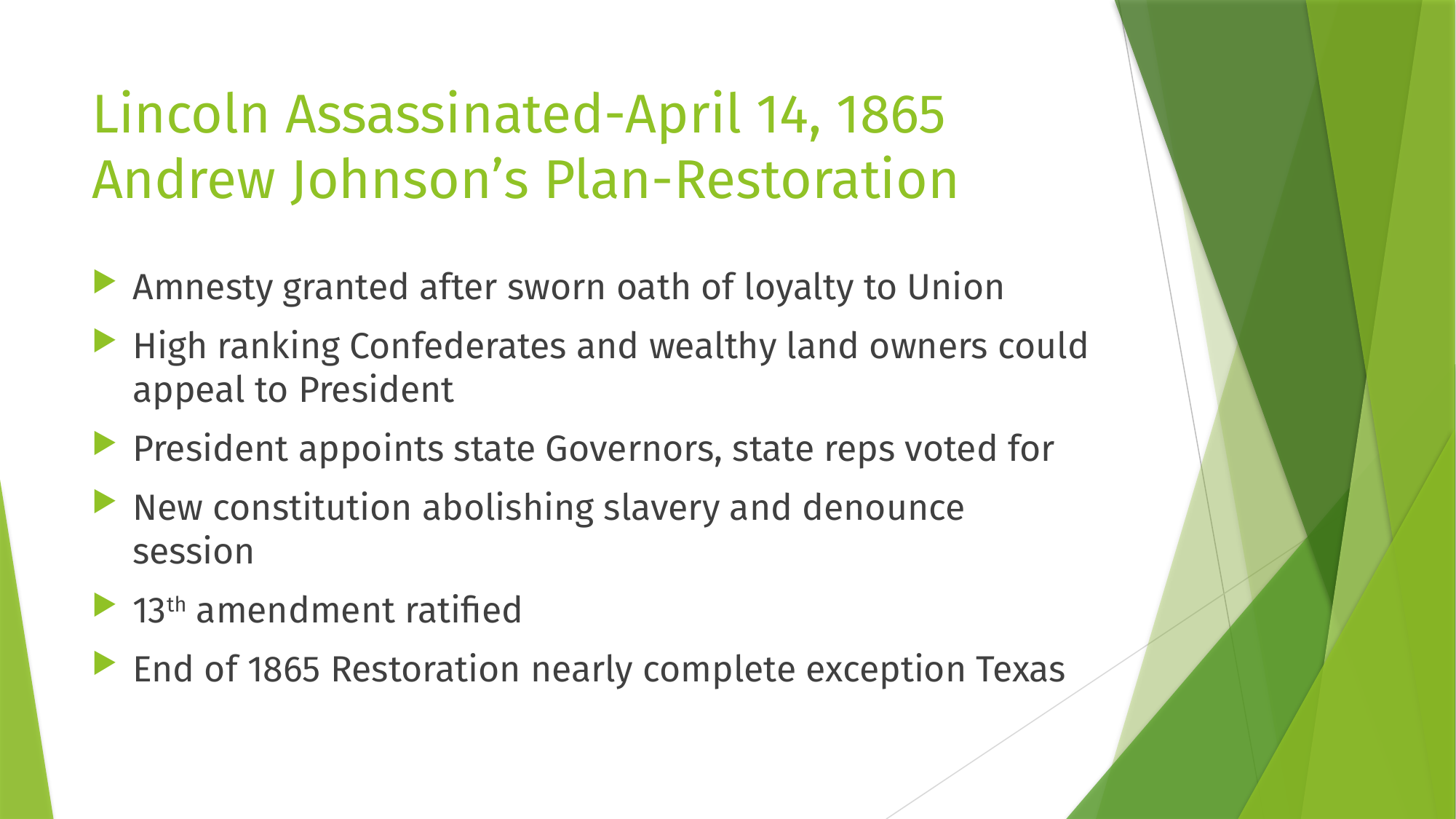

# Lincoln Assassinated-April 14, 1865 Andrew Johnson’s Plan-Restoration
Amnesty granted after sworn oath of loyalty to Union
High ranking Confederates and wealthy land owners could appeal to President
President appoints state Governors, state reps voted for
New constitution abolishing slavery and denounce session
13th amendment ratified
End of 1865 Restoration nearly complete exception Texas